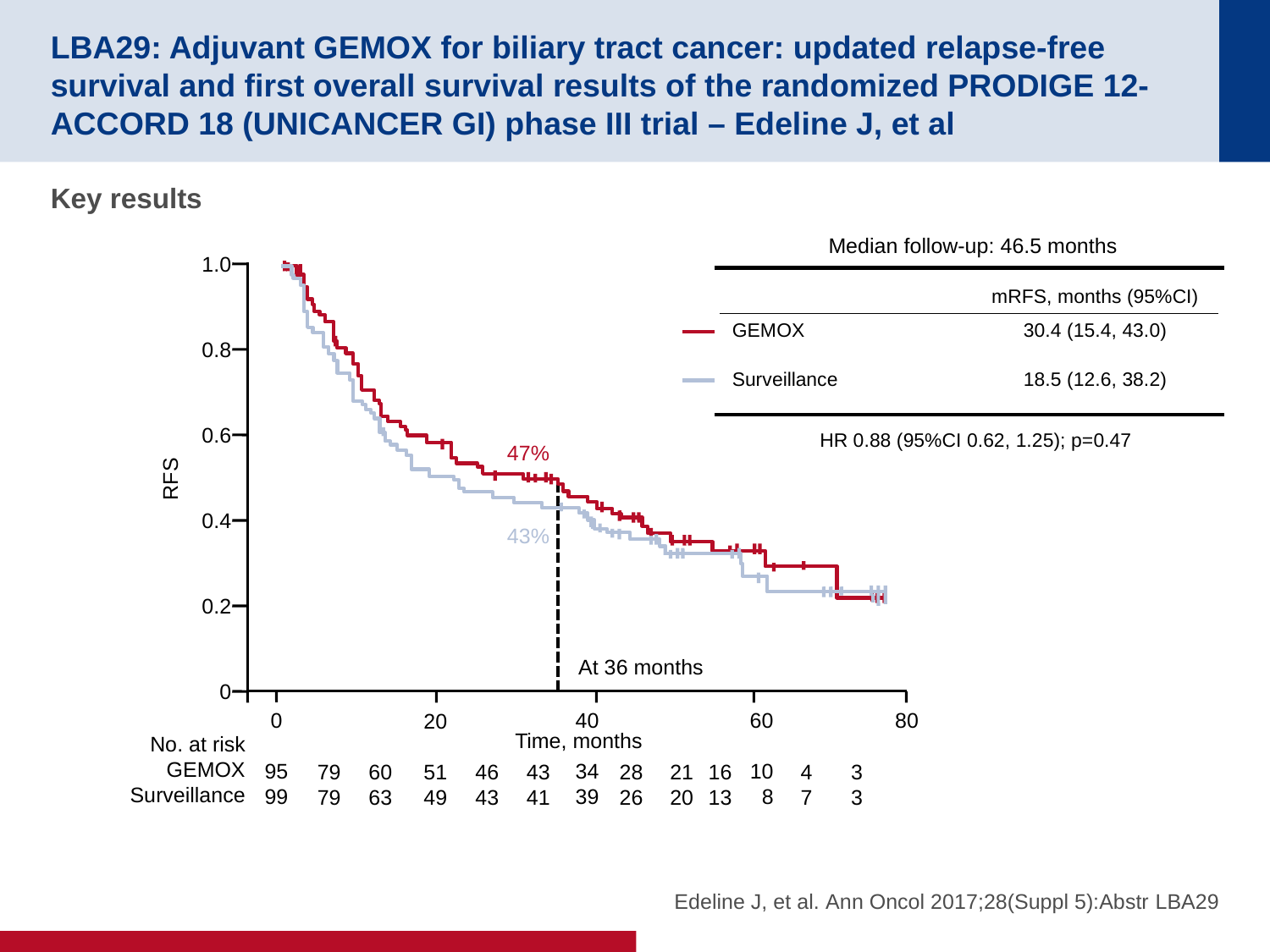

# LBA29: Adjuvant GEMOX for biliary tract cancer: updated relapse-free survival and first overall survival results of the randomized PRODIGE 12-ACCORD 18 (UNICANCER GI) phase III trial – Edeline J, et al
Key results
Median follow-up: 46.5 months
1.0

0.8
0.6
47%
RFS
0.4
43%
0.2
At 36 months
0
0

95
99
40

34
39
60

10
8
80
20

51
49
Time, months
No. at risk
GEMOX
Surveillance
79
79
60
63
46
43
43
41
28
26
21
20
16
13
4
7
3
3
|  | mRFS, months (95%CI) |
| --- | --- |
| GEMOX | 30.4 (15.4, 43.0) |
| Surveillance | 18.5 (12.6, 38.2) |
HR 0.88 (95%CI 0.62, 1.25); p=0.47
Edeline J, et al. Ann Oncol 2017;28(Suppl 5):Abstr LBA29